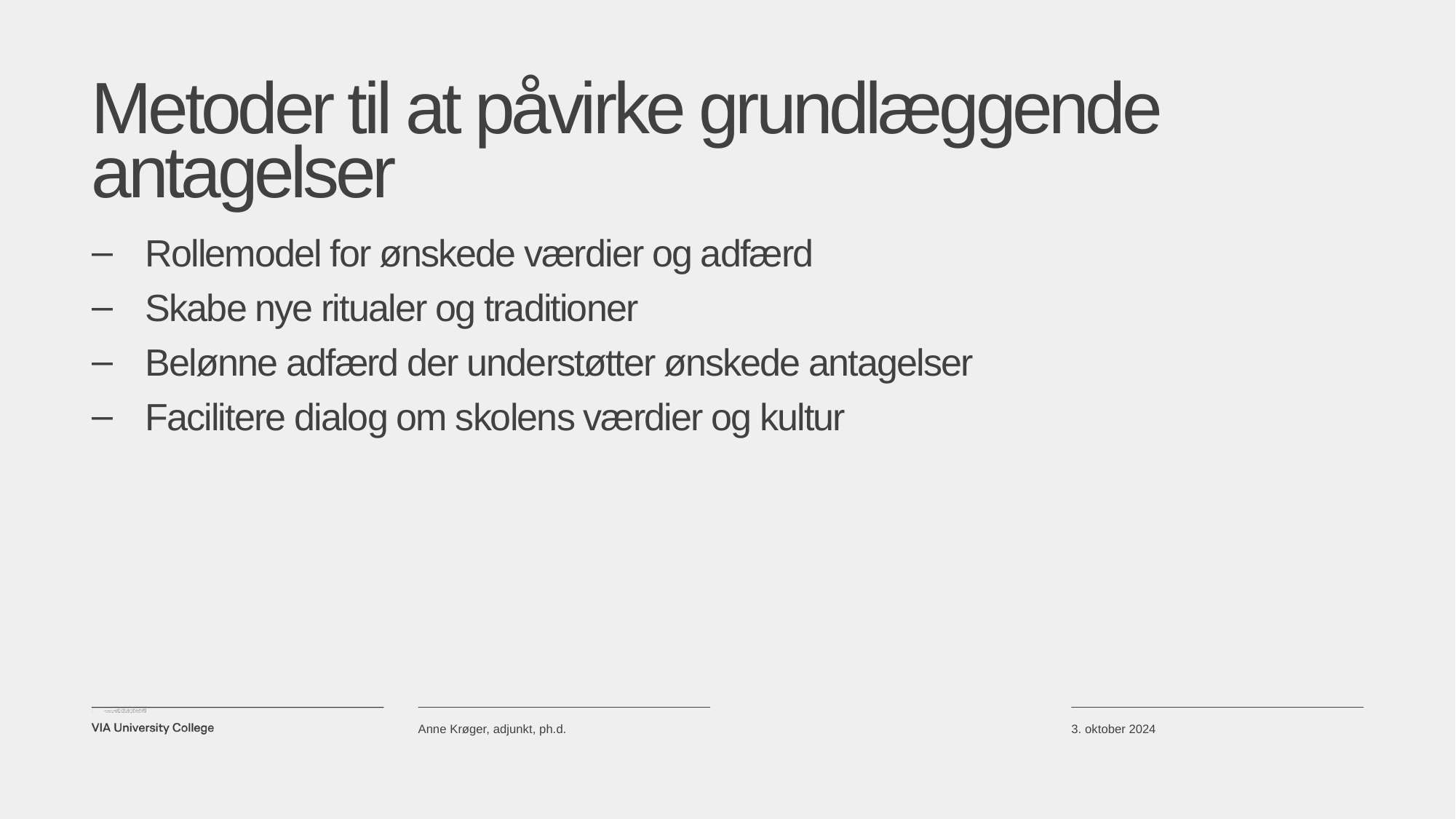

# Metoder til at påvirke grundlæggende antagelser
Rollemodel for ønskede værdier og adfærd
Skabe nye ritualer og traditioner
Belønne adfærd der understøtter ønskede antagelser
Facilitere dialog om skolens værdier og kultur

3. oktober 2024
Anne Krøger, adjunkt, ph.d.
Rollemodel for ønskede værdier og adfærd
Skabe nye ritualer og traditioner
Belønne adfærd der understøtter ønskede antagelser
Facilitere dialog om skolens værdier og kultur